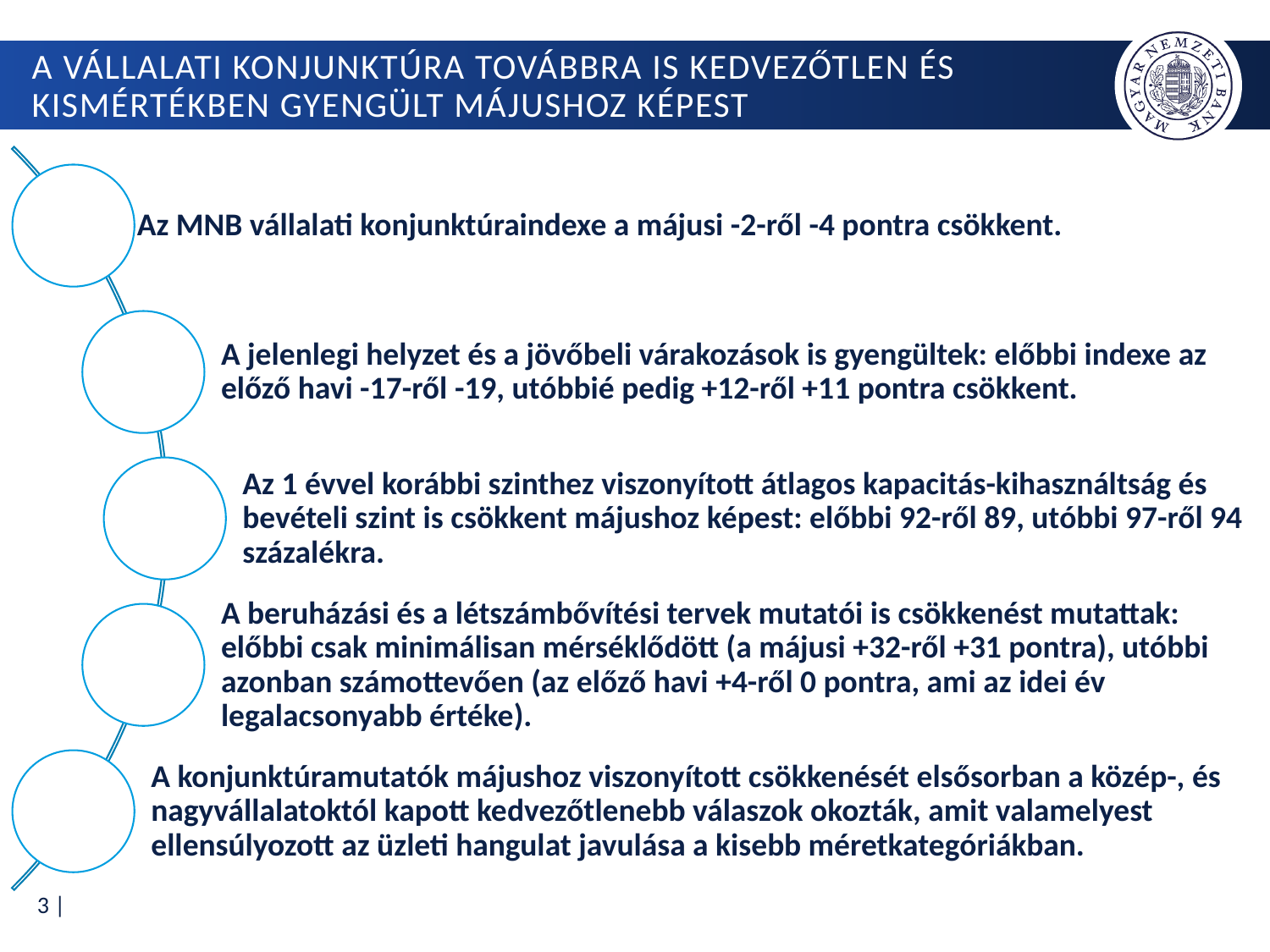

# A vállalati konjunktúra továbbra is kedvezőtlen és kismértékben gyengült májushoz képest
Az MNB vállalati konjunktúraindexe a májusi -2-ről -4 pontra csökkent.
A jelenlegi helyzet és a jövőbeli várakozások is gyengültek: előbbi indexe az előző havi -17-ről -19, utóbbié pedig +12-ről +11 pontra csökkent.
Az 1 évvel korábbi szinthez viszonyított átlagos kapacitás-kihasználtság és bevételi szint is csökkent májushoz képest: előbbi 92-ről 89, utóbbi 97-ről 94 százalékra.
A beruházási és a létszámbővítési tervek mutatói is csökkenést mutattak: előbbi csak minimálisan mérséklődött (a májusi +32-ről +31 pontra), utóbbi azonban számottevően (az előző havi +4-ről 0 pontra, ami az idei év legalacsonyabb értéke).
A konjunktúramutatók májushoz viszonyított csökkenését elsősorban a közép-, és nagyvállalatoktól kapott kedvezőtlenebb válaszok okozták, amit valamelyest ellensúlyozott az üzleti hangulat javulása a kisebb méretkategóriákban.